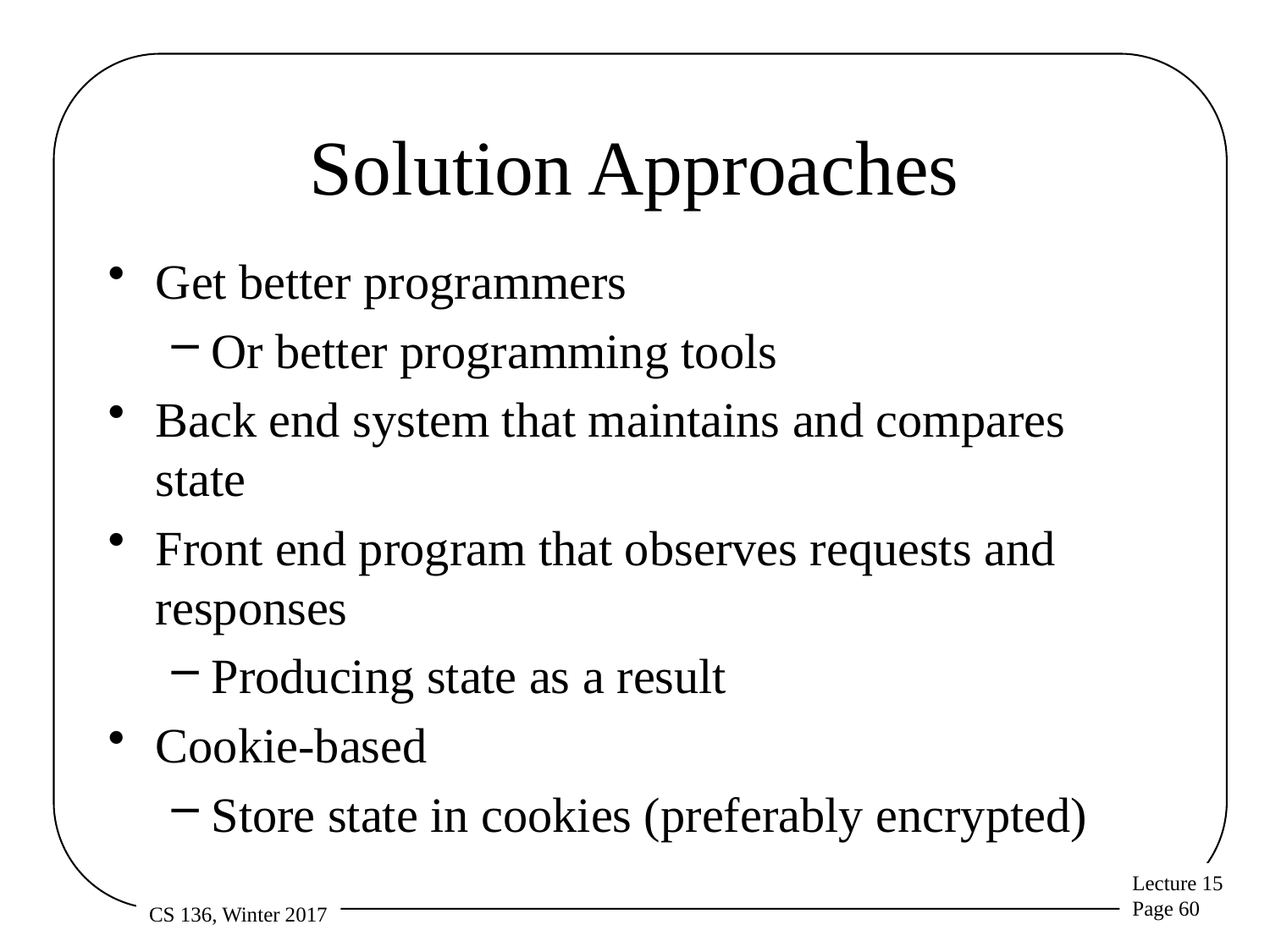

# Solution Approaches
Get better programmers
Or better programming tools
Back end system that maintains and compares state
Front end program that observes requests and responses
Producing state as a result
Cookie-based
Store state in cookies (preferably encrypted)